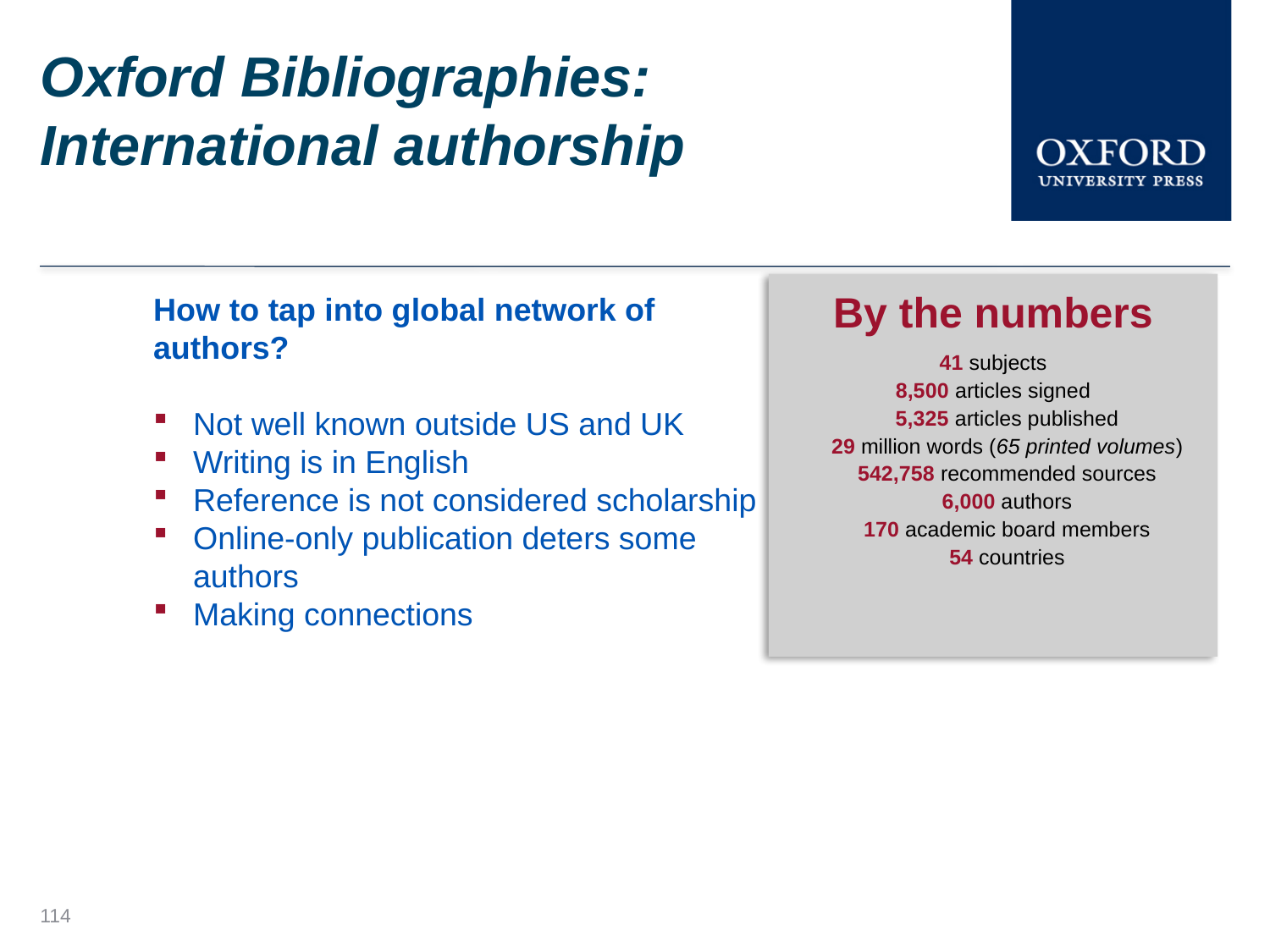

# Oxford Bibliographies: International authorship
By the numbers
41 subjects
8,500 articles signed
5,325 articles published
29 million words (65 printed volumes)
542,758 recommended sources
6,000 authors
170 academic board members
54 countries
How to tap into global network of authors?

Not well known outside US and UK
Writing is in English
Reference is not considered scholarship
Online-only publication deters some authors
Making connections

114